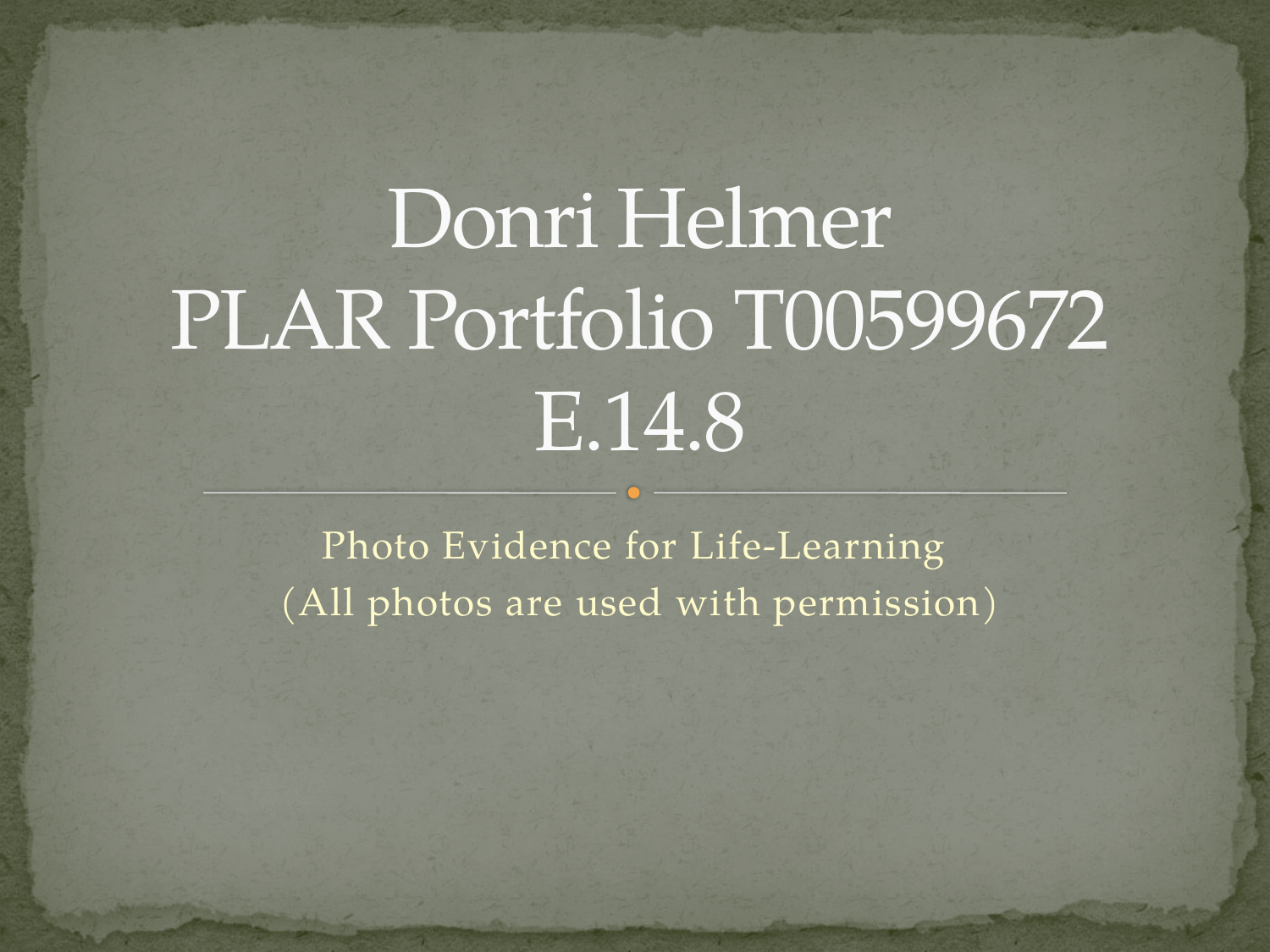

# Donri Helmer PLAR Portfolio T00599672 E.14.8
Photo Evidence for Life-Learning
(All photos are used with permission)